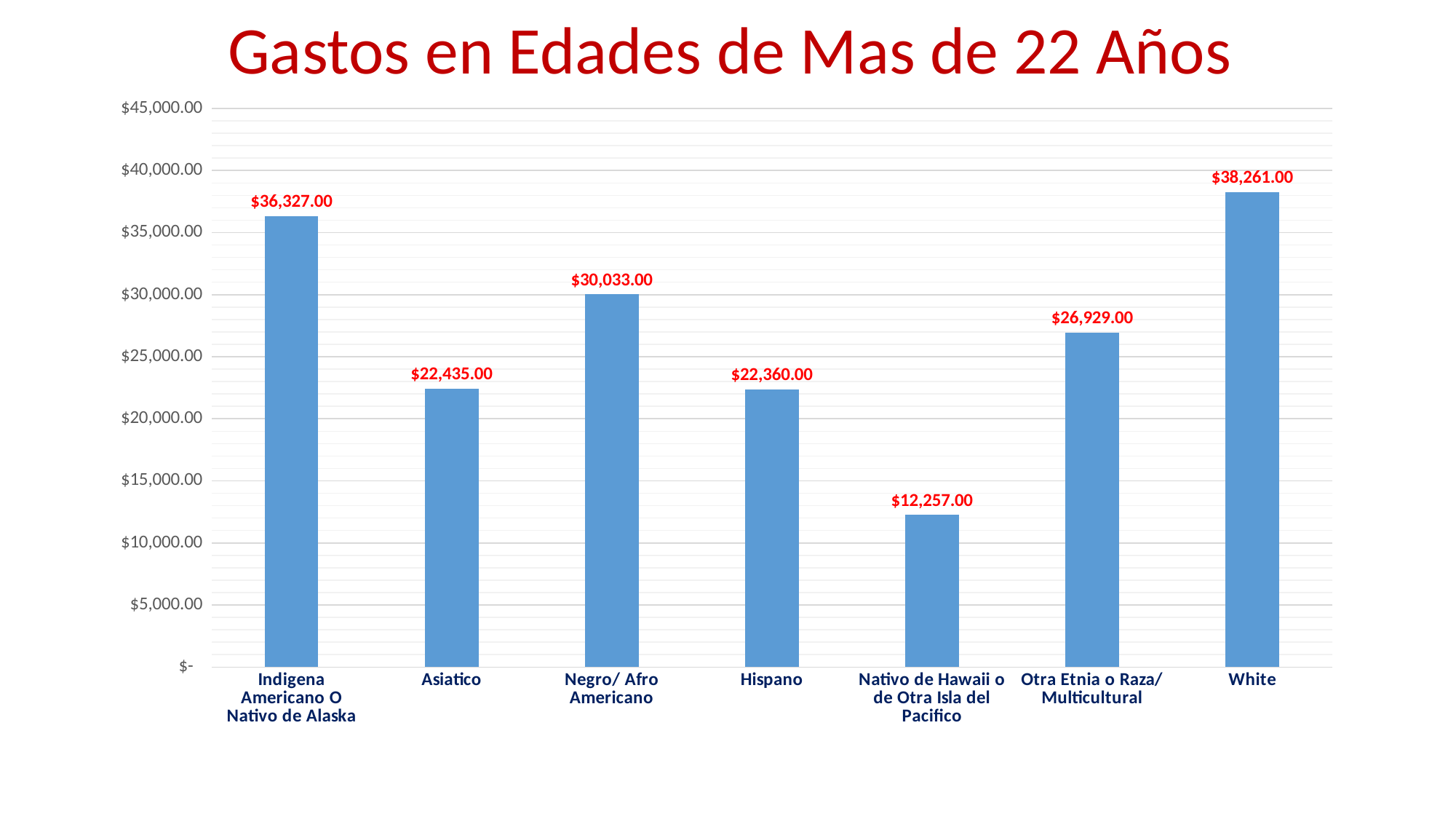

# Gastos en Edades de Mas de 22 Años

### Chart

| Category |  |
|---|---|
| Indigena Americano O Nativo de Alaska | 36327.0 |
| Asiatico | 22435.0 |
| Negro/ Afro Americano | 30033.0 |
| Hispano | 22360.0 |
| Nativo de Hawaii o de Otra Isla del Pacifico | 12257.0 |
| Otra Etnia o Raza/ Multicultural | 26929.0 |
| White | 38261.0 |